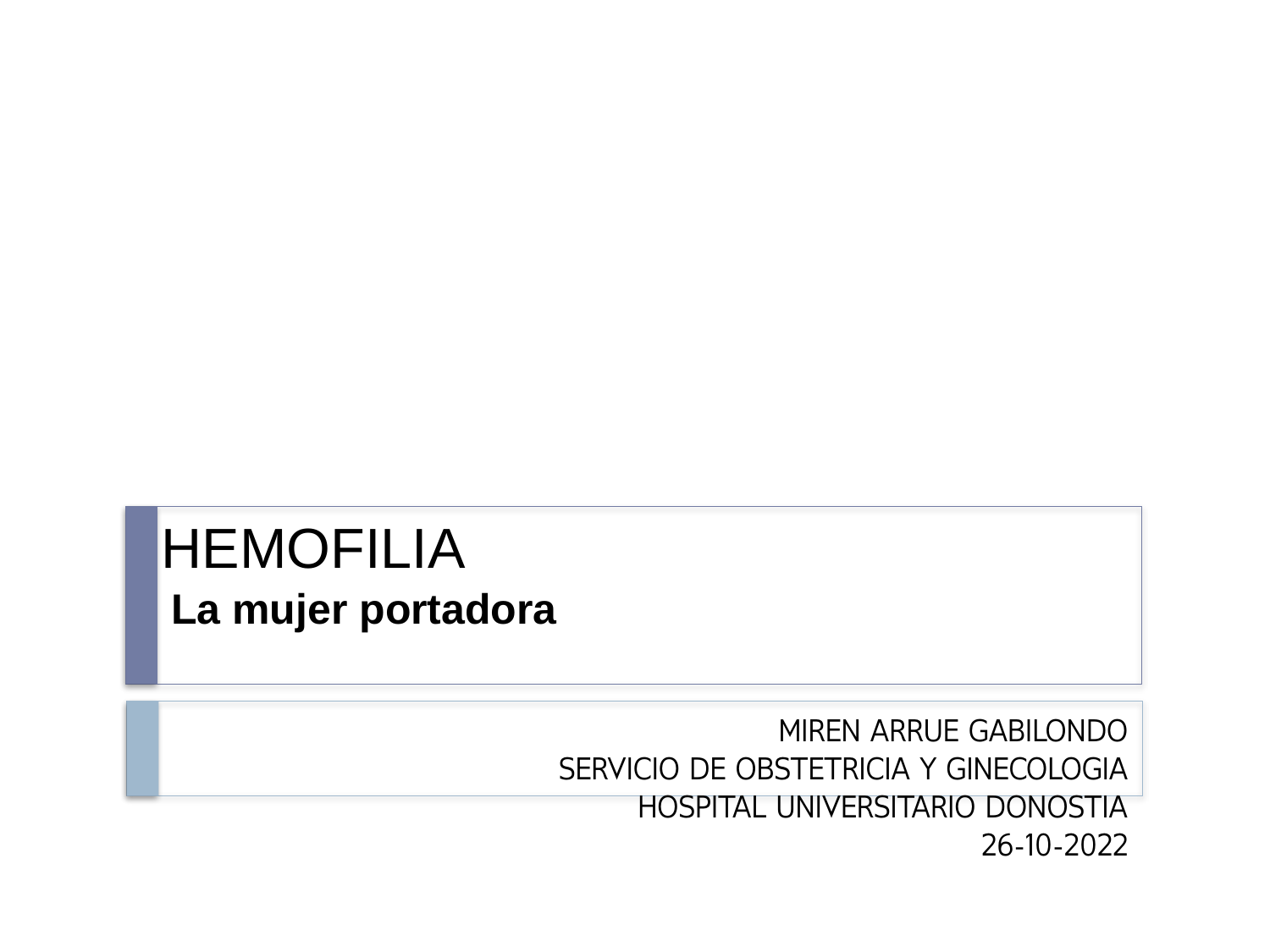

HEMOFILIA
La mujer portadora
MIREN ARRUE GABILONDO
SERVICIO DE OBSTETRICIA Y GINECOLOGIA
HOSPITAL UNIVERSITARIO DONOSTIA
26-10-2022